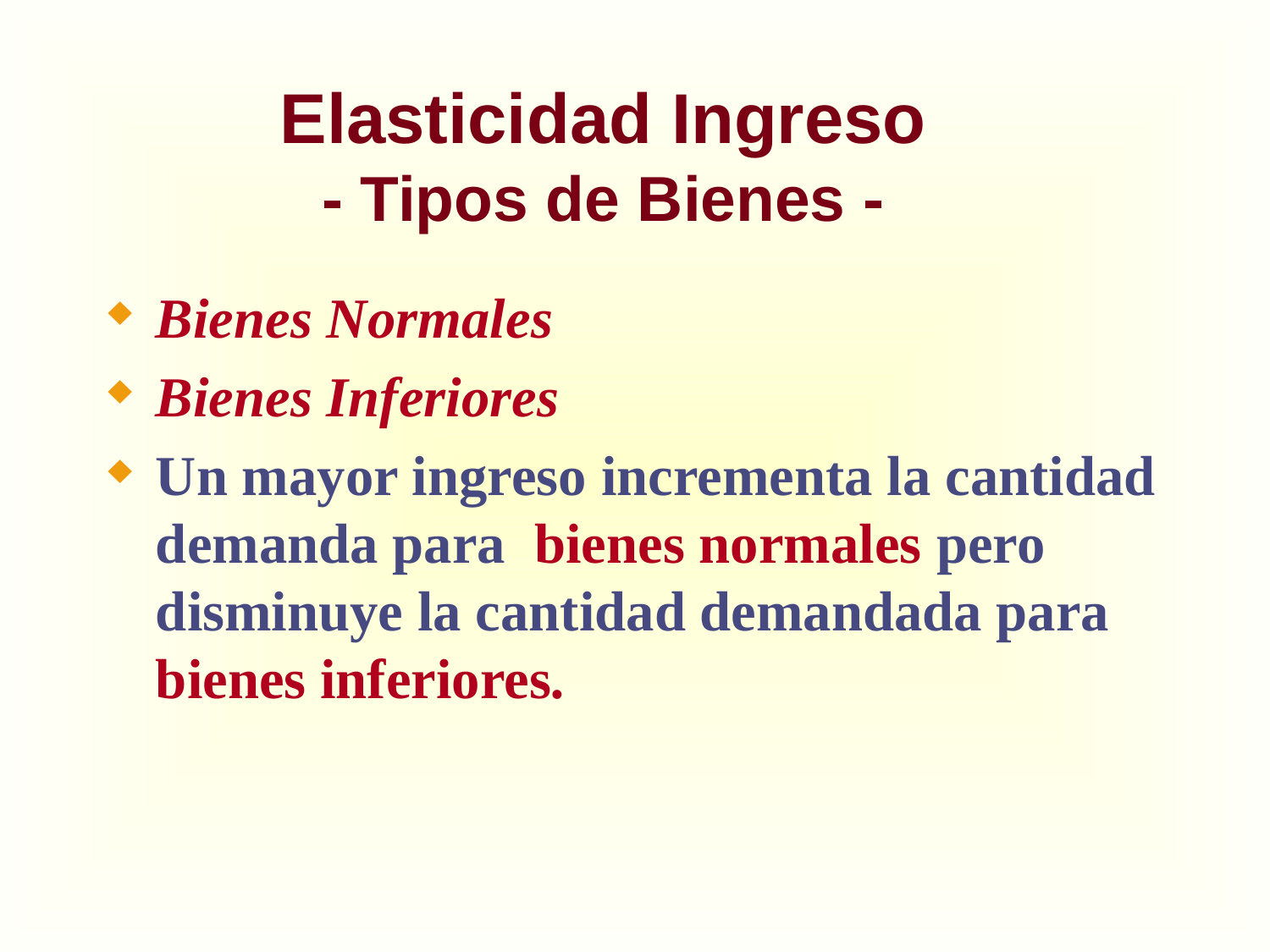

# Elasticidad Ingreso - Tipos de Bienes -
Bienes Normales
Bienes Inferiores
Un mayor ingreso incrementa la cantidad demanda para  bienes normales pero disminuye la cantidad demandada para bienes inferiores.